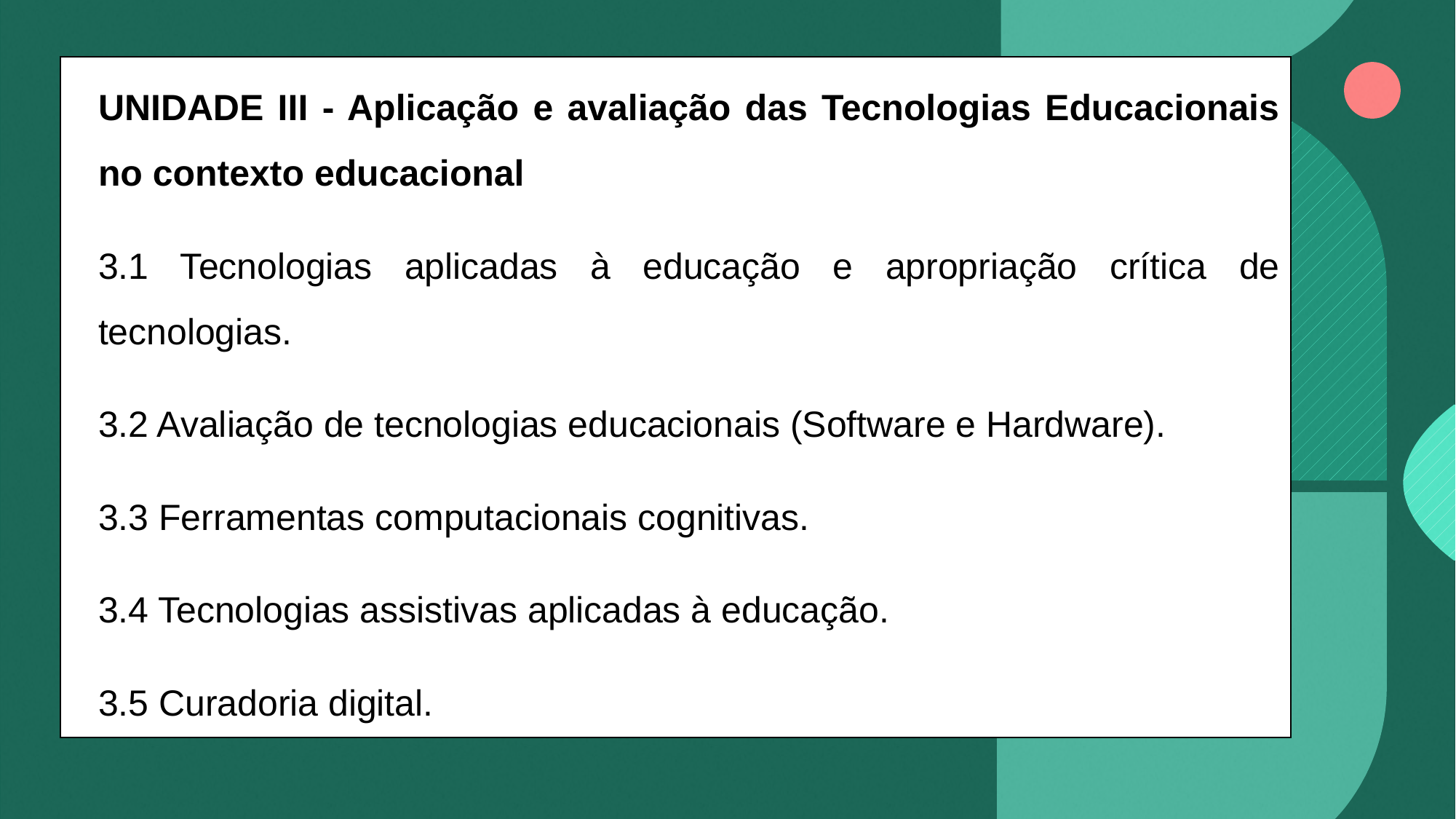

UNIDADE III - Aplicação e avaliação das Tecnologias Educacionais no contexto educacional
3.1 Tecnologias aplicadas à educação e apropriação crítica de tecnologias.
3.2 Avaliação de tecnologias educacionais (Software e Hardware).
3.3 Ferramentas computacionais cognitivas.
3.4 Tecnologias assistivas aplicadas à educação.
3.5 Curadoria digital.